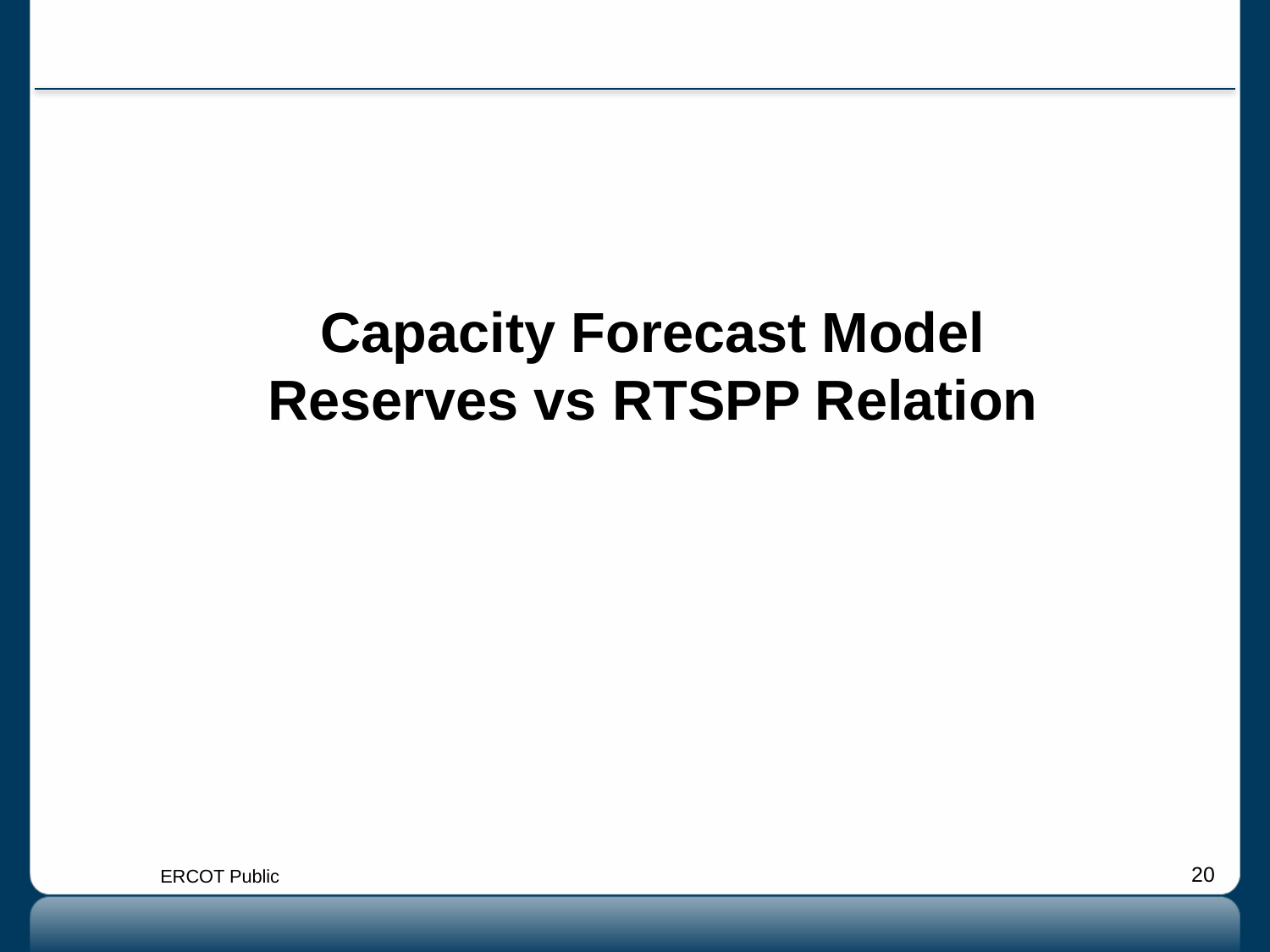

Capacity Forecast Model Reserves vs RTSPP Relation

ERCOT Public